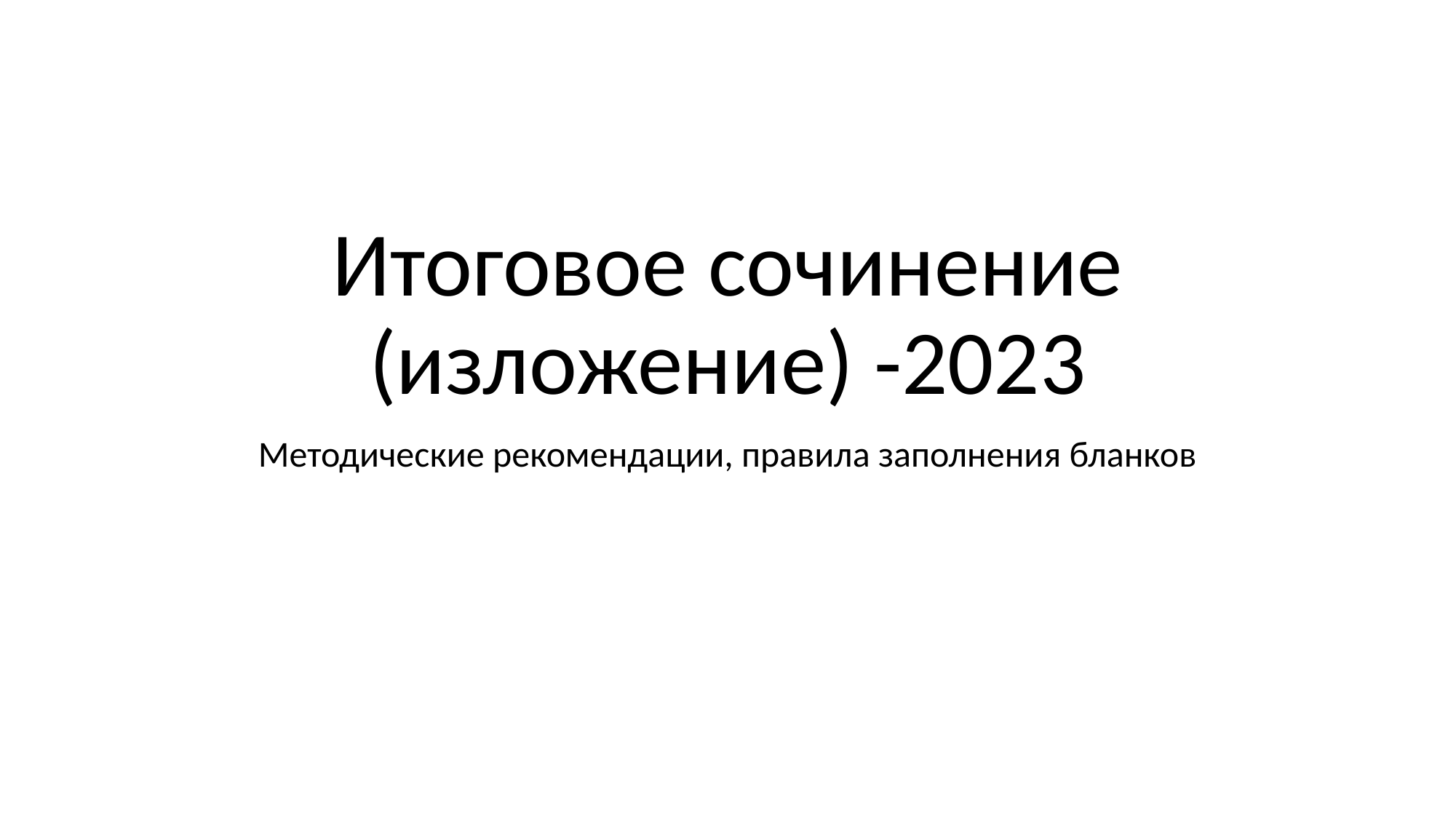

# Итоговое сочинение (изложение) -2023
Методические рекомендации, правила заполнения бланков